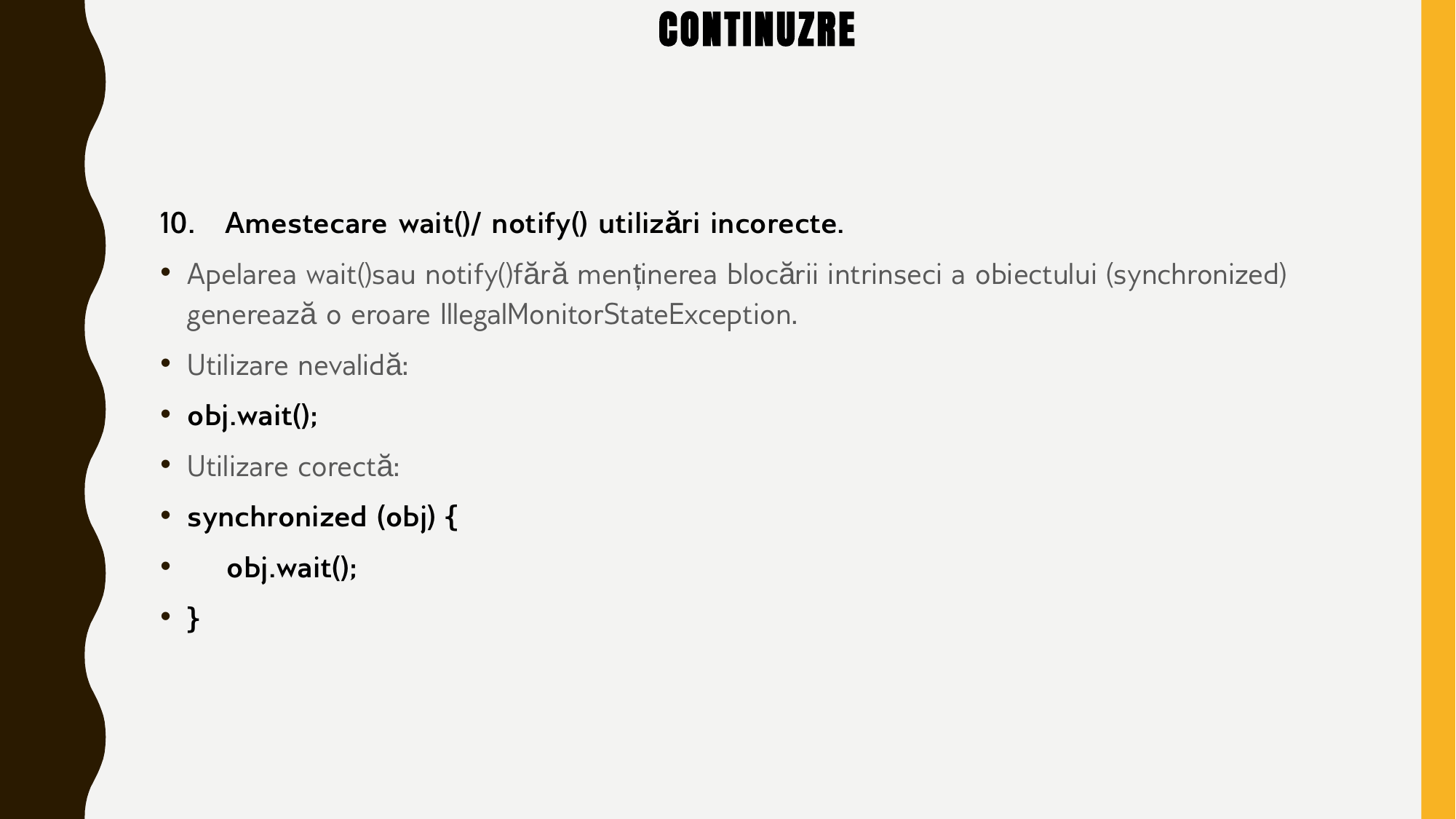

# continuzre
10.   Amestecare wait()/ notify() utilizări incorecte.
Apelarea wait()sau notify()fără menținerea blocării intrinseci a obiectului (synchronized) generează o eroare IllegalMonitorStateException.
Utilizare nevalidă:
obj.wait();
Utilizare corectă:
synchronized (obj) {
    obj.wait();
}